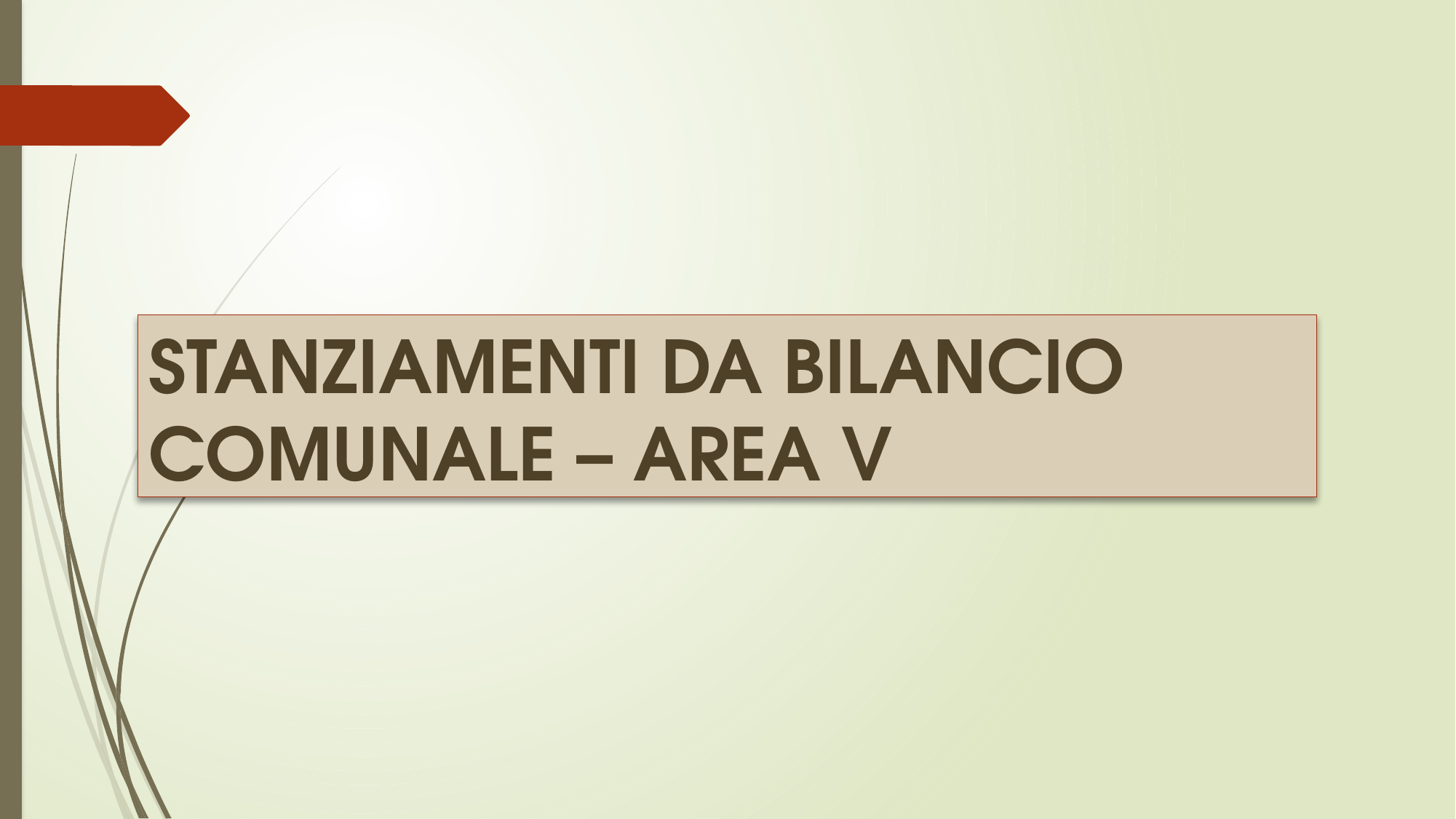

# STANZIAMENTI DA BILANCIO COMUNALE – AREA V